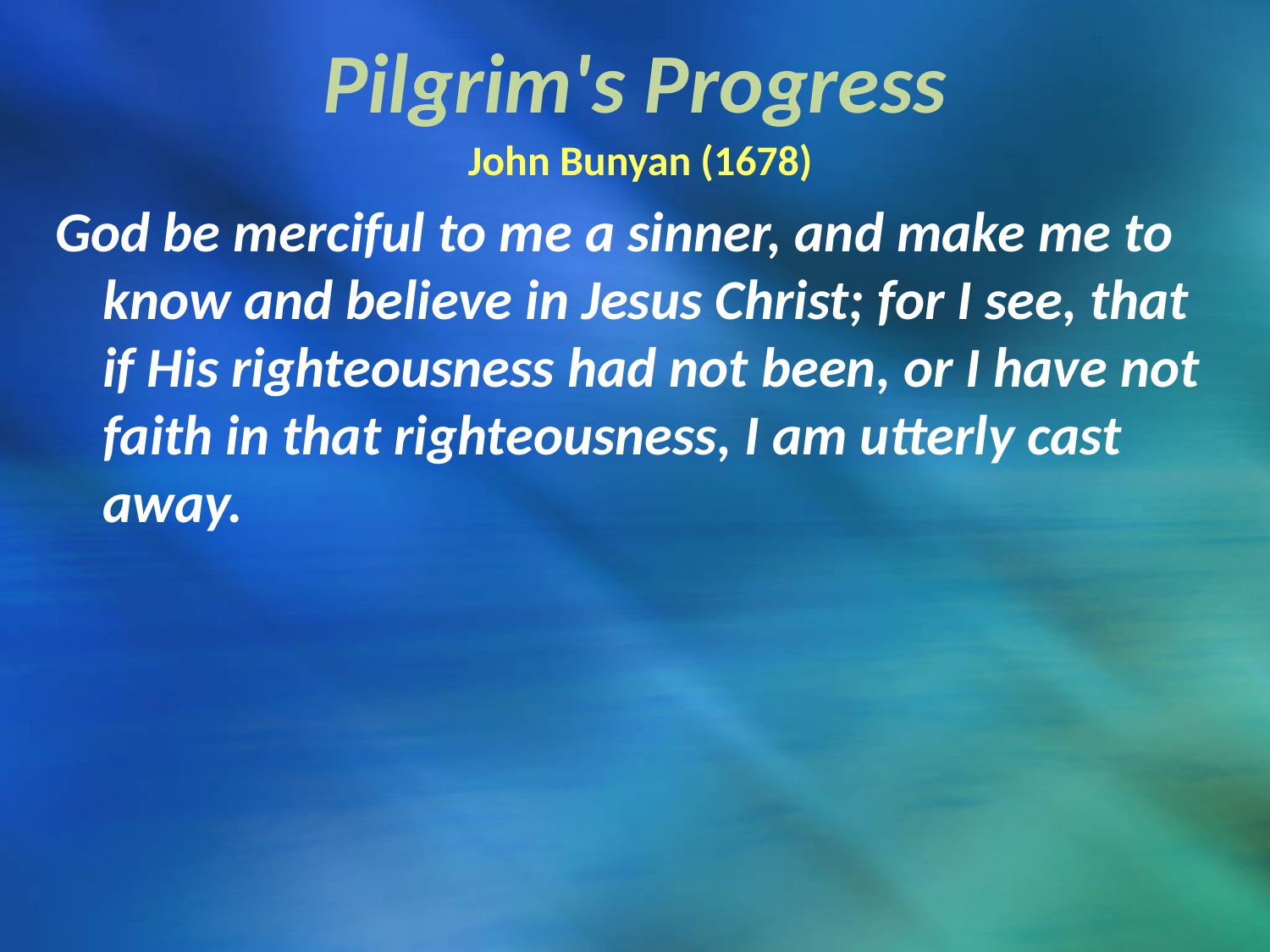

# Pilgrim's Progress
John Bunyan (1678)
God be merciful to me a sinner, and make me to know and believe in Jesus Christ; for I see, that if His righteousness had not been, or I have not faith in that righteousness, I am utterly cast away.